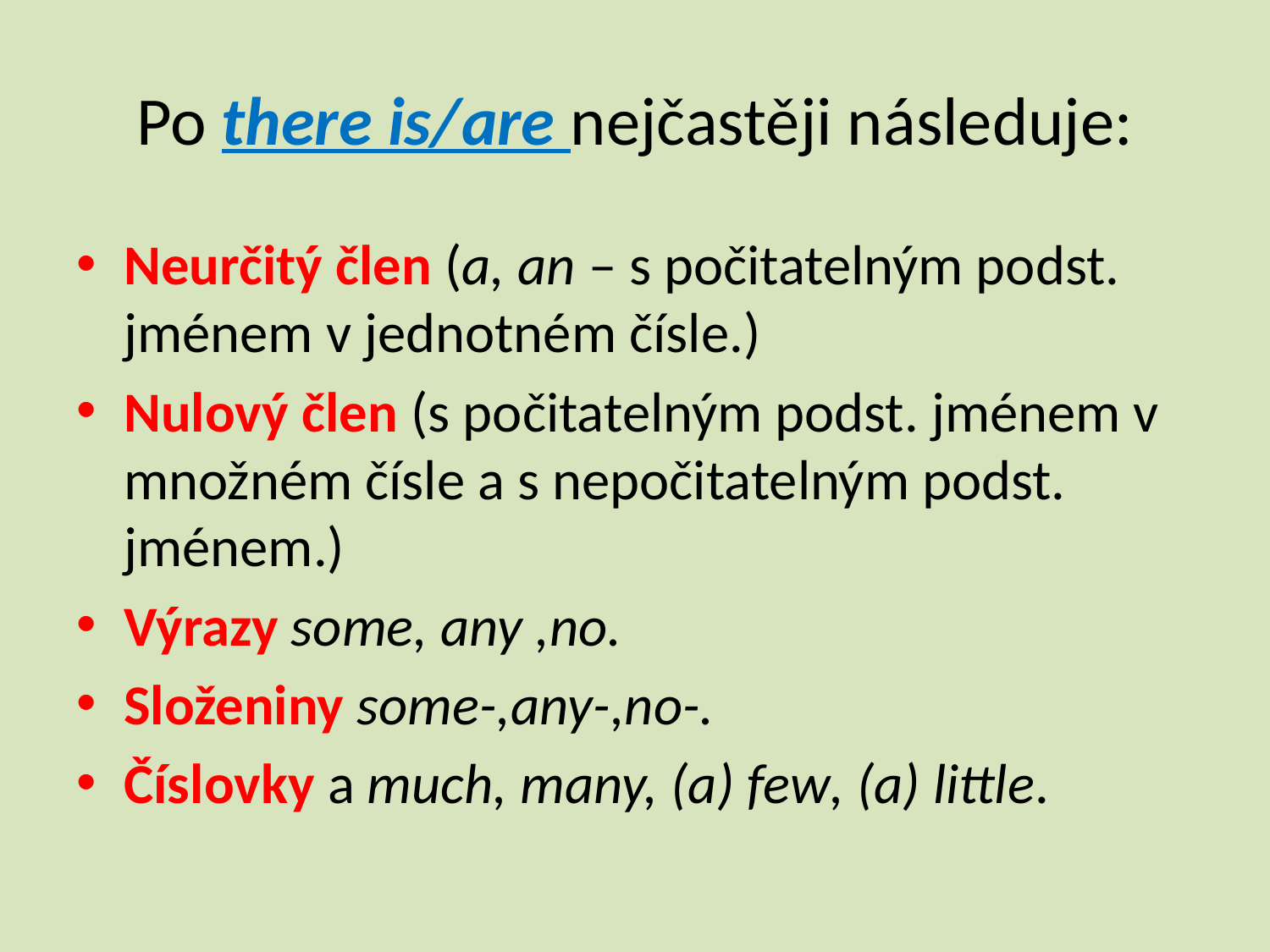

# Po there is/are nejčastěji následuje:
Neurčitý člen (a, an – s počitatelným podst. jménem v jednotném čísle.)
Nulový člen (s počitatelným podst. jménem v množném čísle a s nepočitatelným podst. jménem.)
Výrazy some, any ,no.
Složeniny some-,any-,no-.
Číslovky a much, many, (a) few, (a) little.